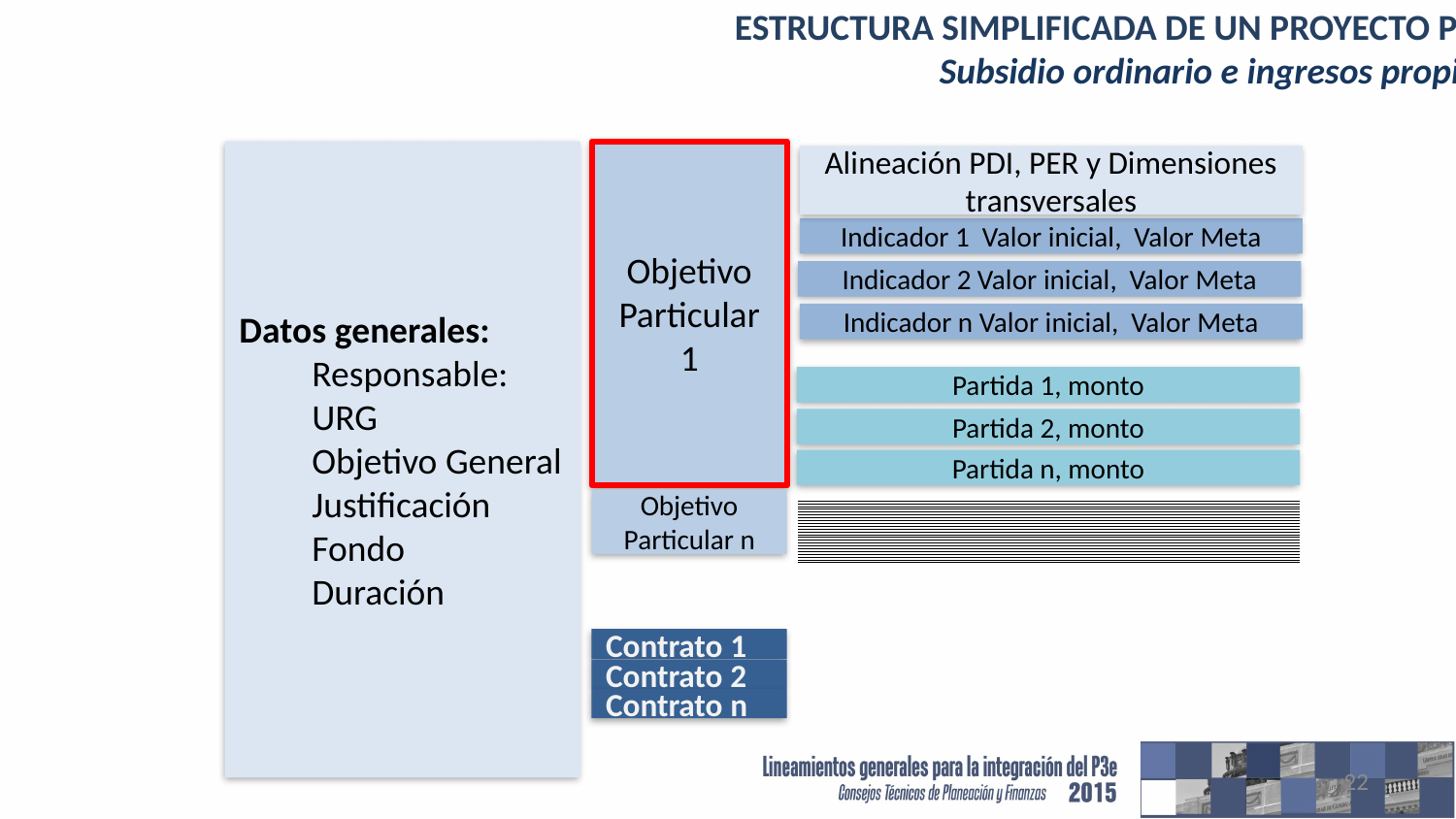

Estructura simplificada de un proyecto P3e
Subsidio ordinario e ingresos propios
Datos generales:
Responsable:
URG
Objetivo General
Justificación
Fondo
Duración
Objetivo Particular 1
Alineación PDI, PER y Dimensiones transversales
Indicador 1  Valor inicial,  Valor Meta
Indicador 2 Valor inicial,  Valor Meta
Indicador n Valor inicial,  Valor Meta
Partida 1, monto
Partida 2, monto
Partida n, monto
Objetivo Particular n

Contrato 1

Contrato 2
Contrato n
22